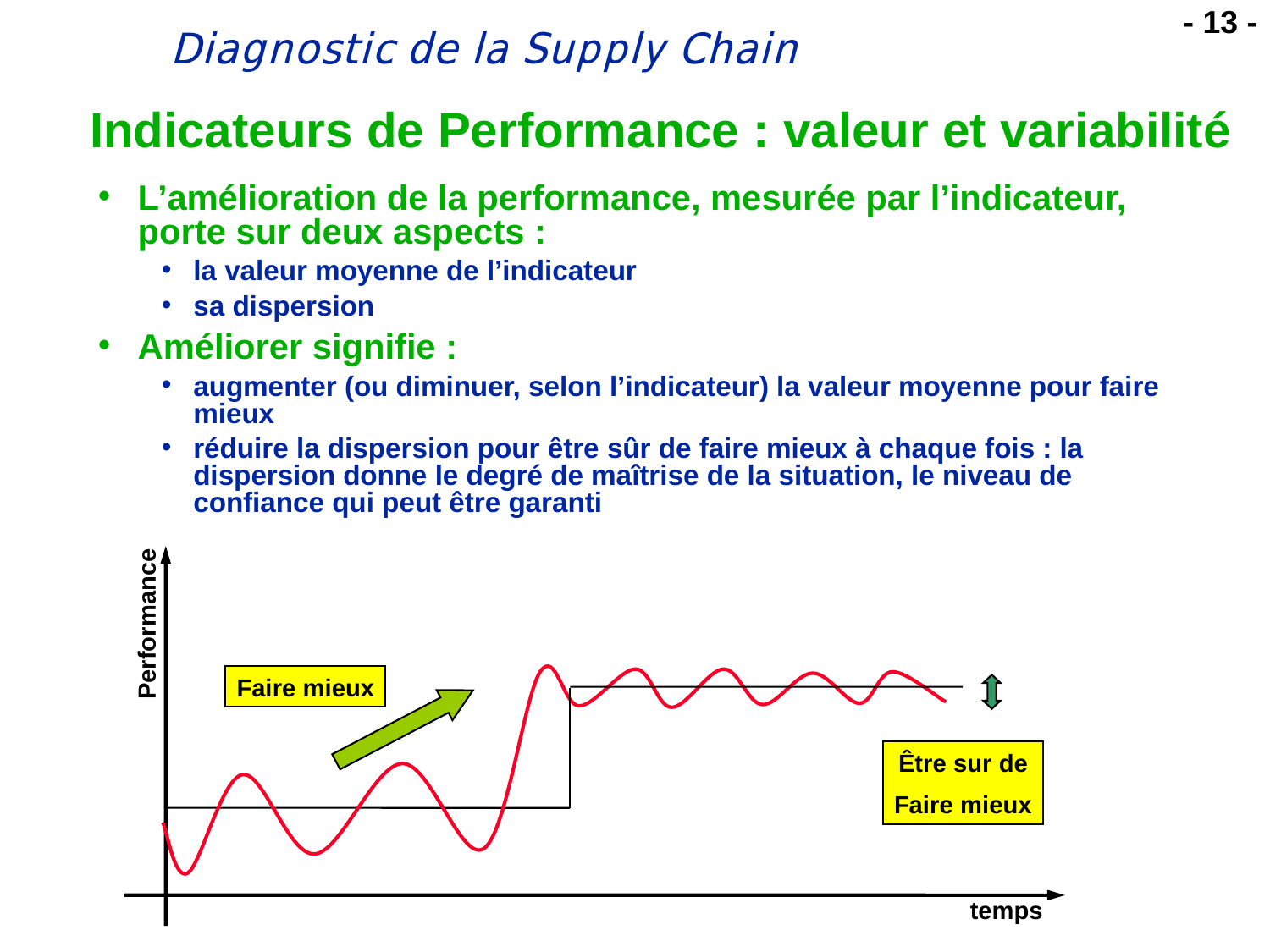

# Indicateurs de Performance : valeur et variabilité
L’amélioration de la performance, mesurée par l’indicateur, porte sur deux aspects :
la valeur moyenne de l’indicateur
sa dispersion
Améliorer signifie :
augmenter (ou diminuer, selon l’indicateur) la valeur moyenne pour faire mieux
réduire la dispersion pour être sûr de faire mieux à chaque fois : la dispersion donne le degré de maîtrise de la situation, le niveau de confiance qui peut être garanti

Performance

Faire mieux

Être sur de
Faire mieux

temps